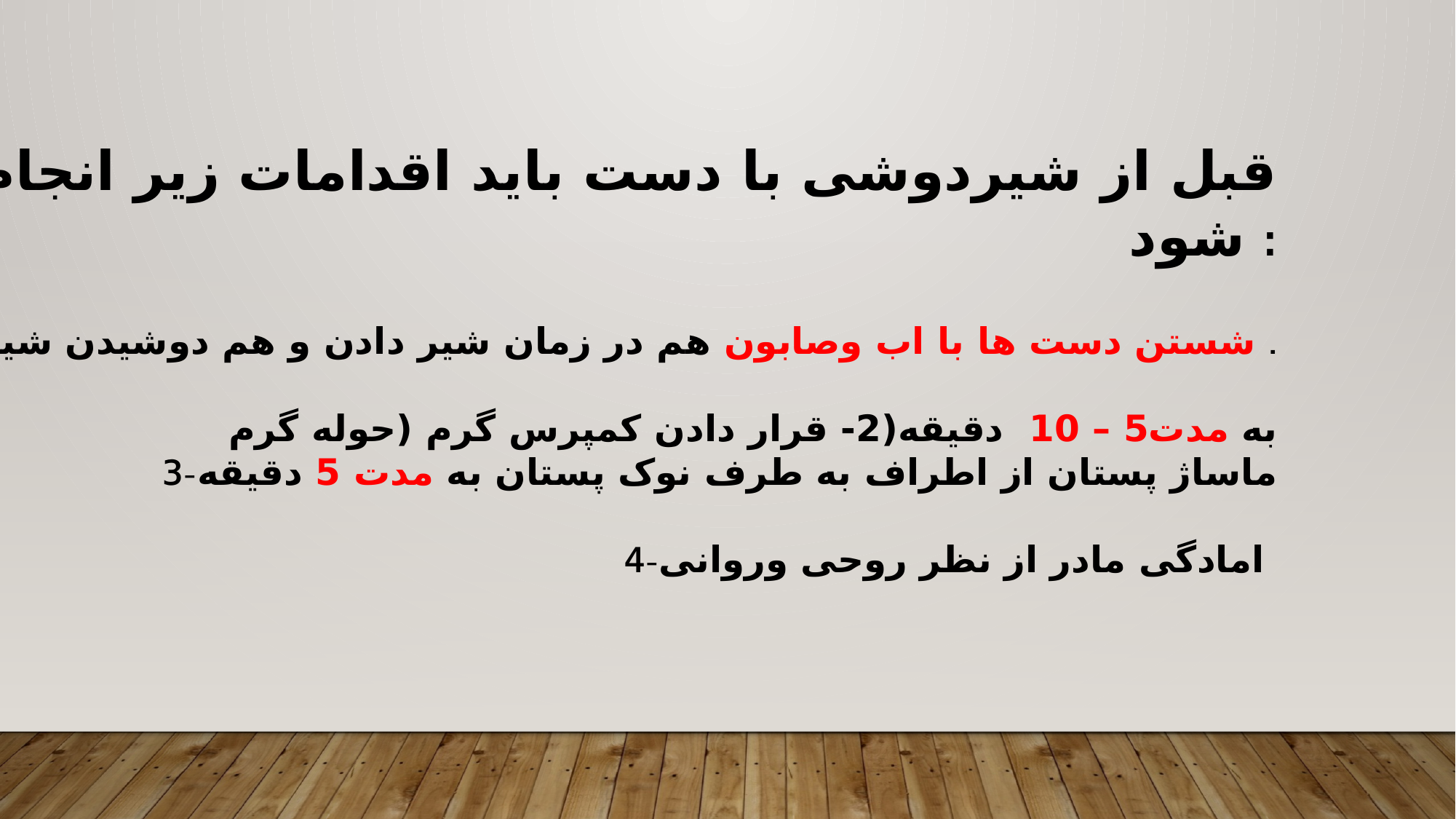

قبل از شیردوشی با دست باید اقدامات زیر انجام شود :

1-شستن دست ها با اب وصابون هم در زمان شیر دادن و هم دوشیدن شیر .

 به مدت5 – 10  دقیقه(2- قرار دادن کمپرس گرم (حوله گرم
3-ماساژ پستان از اطراف به طرف نوک پستان به مدت 5 دقیقه

4-امادگی مادر از نظر روحی وروانی